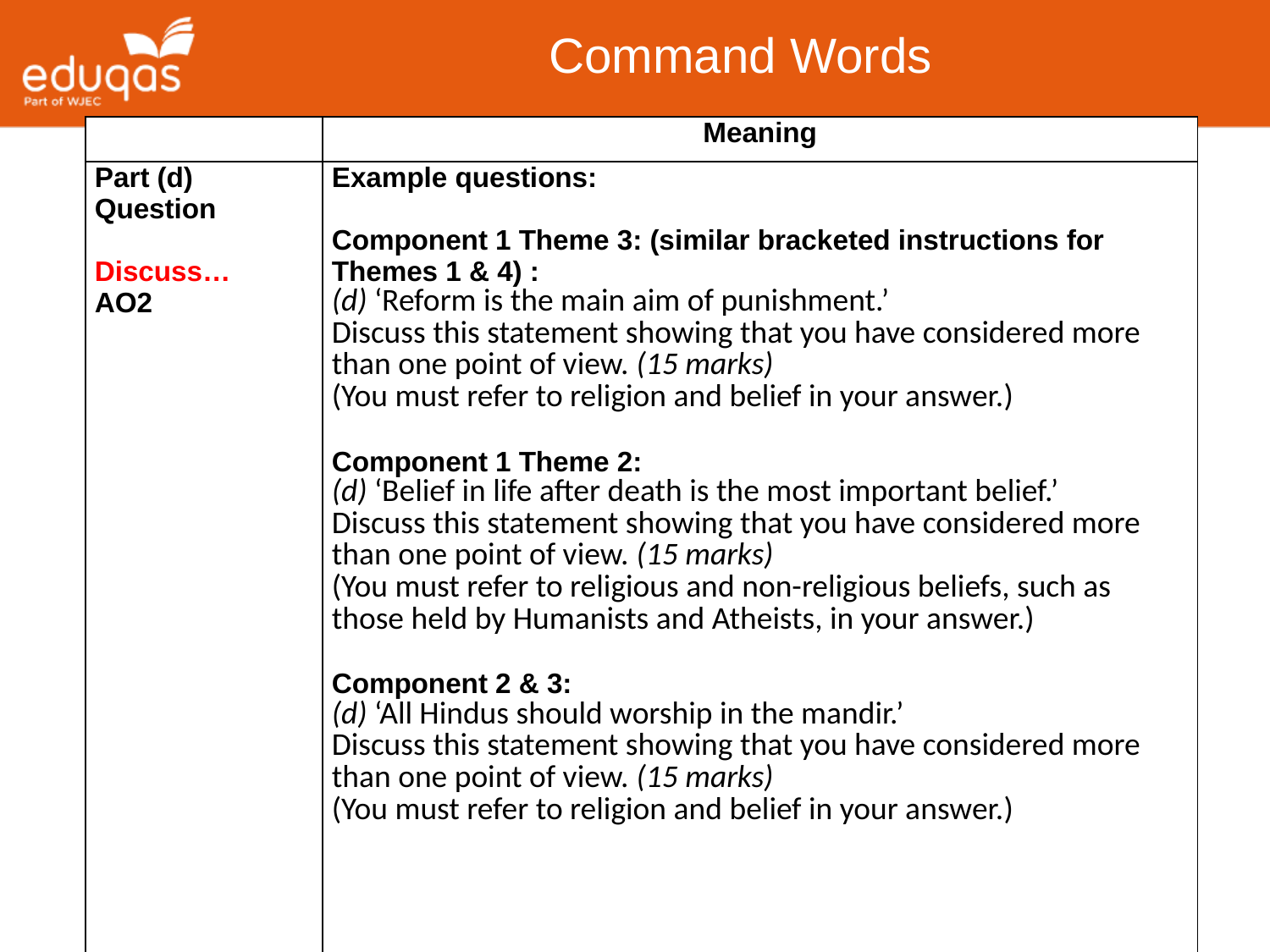

Command Words
|  | Meaning |
| --- | --- |
| Part (d) Question Discuss… AO2 | Example questions: Component 1 Theme 3: (similar bracketed instructions for Themes 1 & 4) : (d) ‘Reform is the main aim of punishment.’ Discuss this statement showing that you have considered more than one point of view. (15 marks) (You must refer to religion and belief in your answer.) Component 1 Theme 2: (d) ‘Belief in life after death is the most important belief.’ Discuss this statement showing that you have considered more than one point of view. (15 marks) (You must refer to religious and non-religious beliefs, such as those held by Humanists and Atheists, in your answer.) Component 2 & 3: (d) ‘All Hindus should worship in the mandir.’ Discuss this statement showing that you have considered more than one point of view. (15 marks) (You must refer to religion and belief in your answer.) |